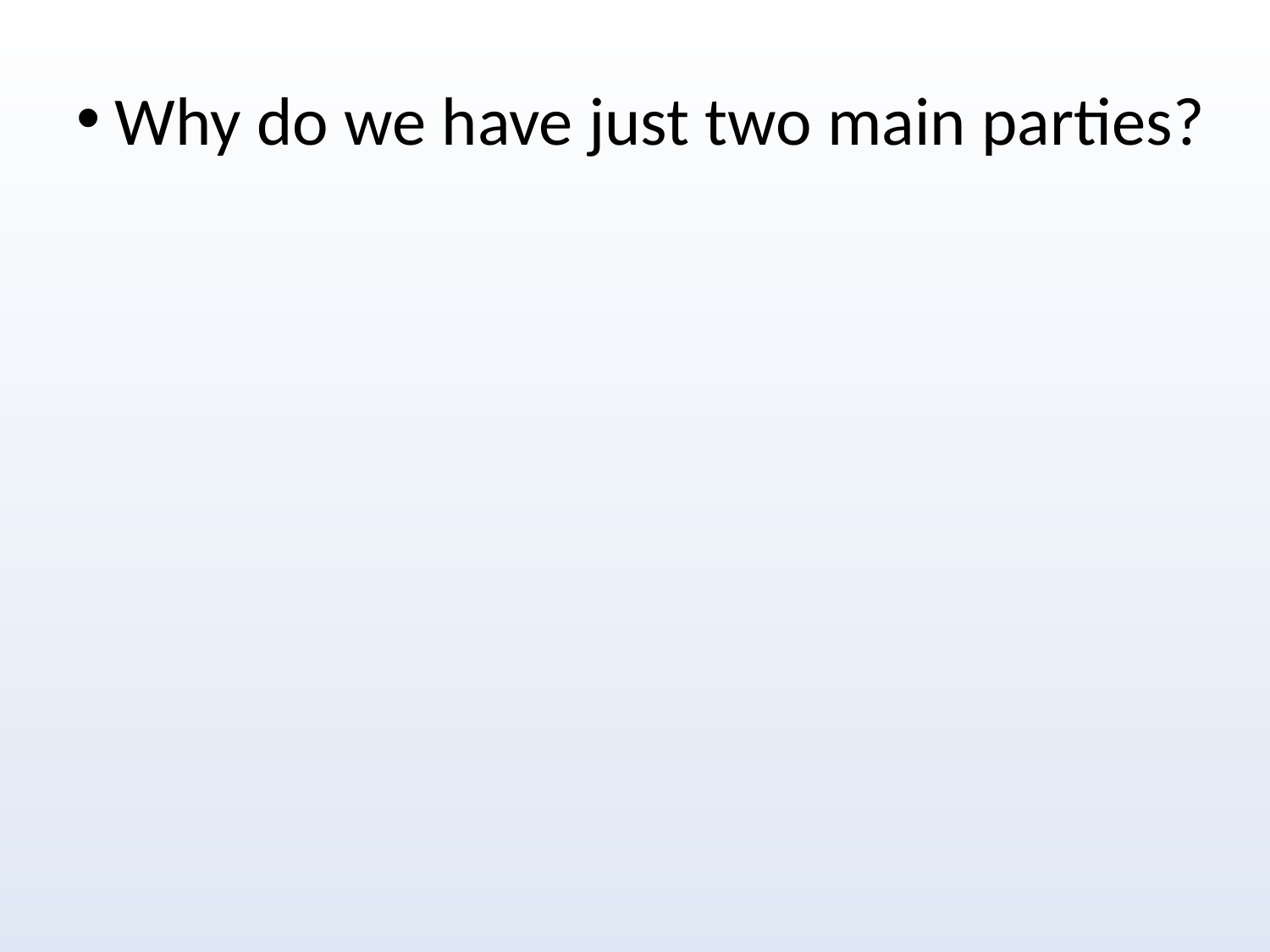

# Why do we have just two main parties?